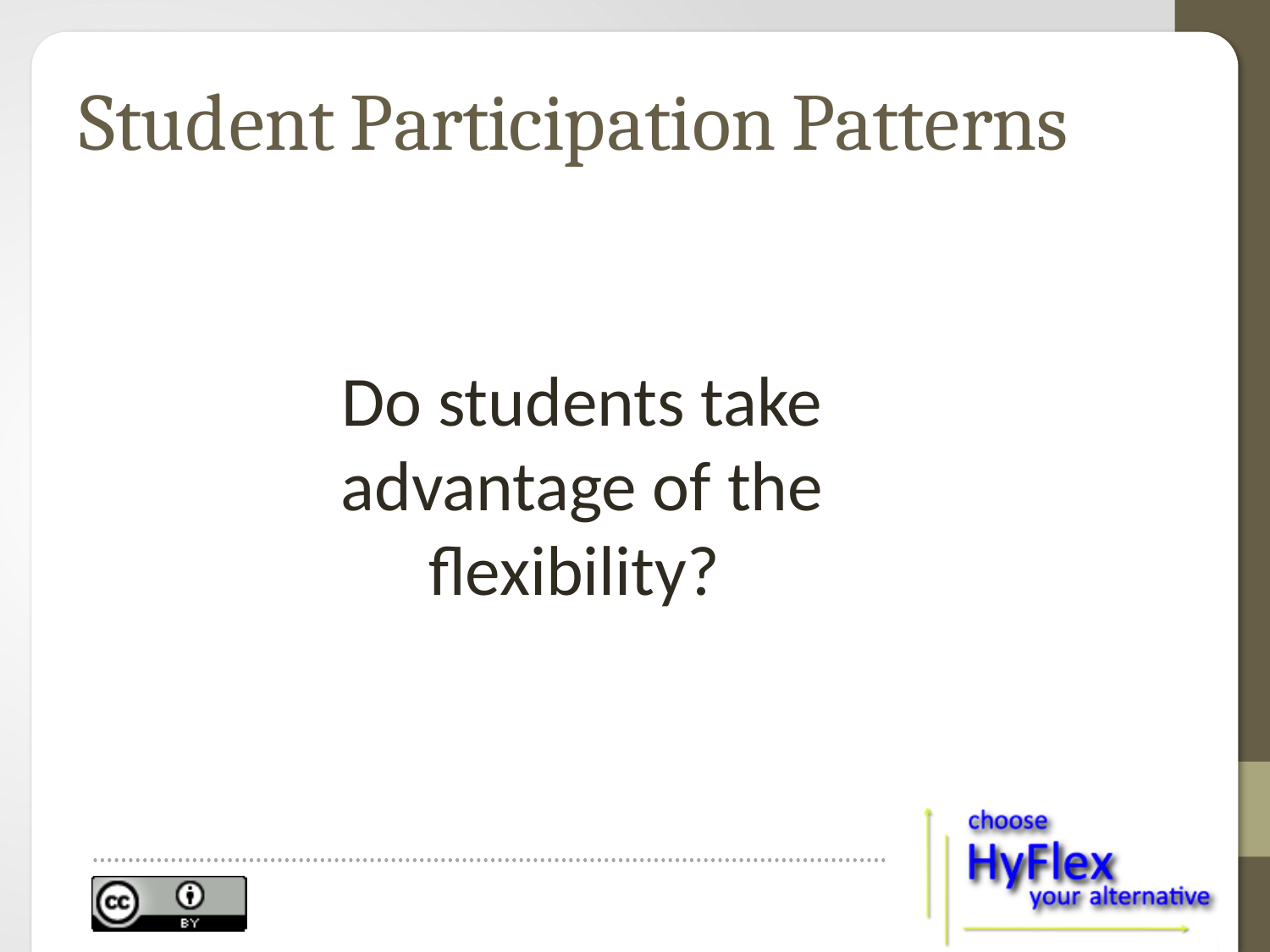

# Student Participation Patterns
Do students take advantage of the flexibility?